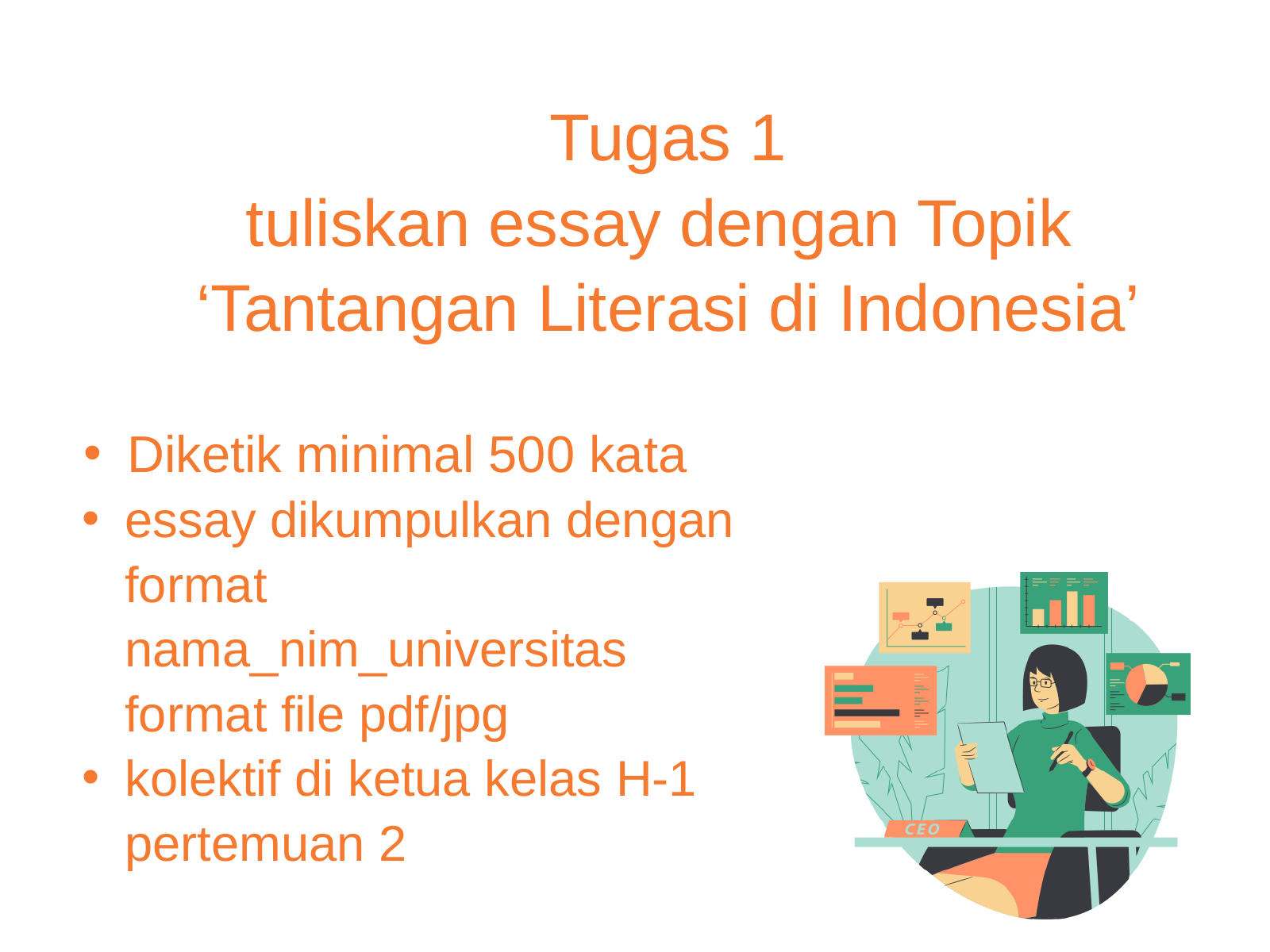

Tugas 1
tuliskan essay dengan Topik
‘Tantangan Literasi di Indonesia’
Diketik minimal 500 kata
essay dikumpulkan dengan format nama_nim_universitas format file pdf/jpg
kolektif di ketua kelas H-1 pertemuan 2